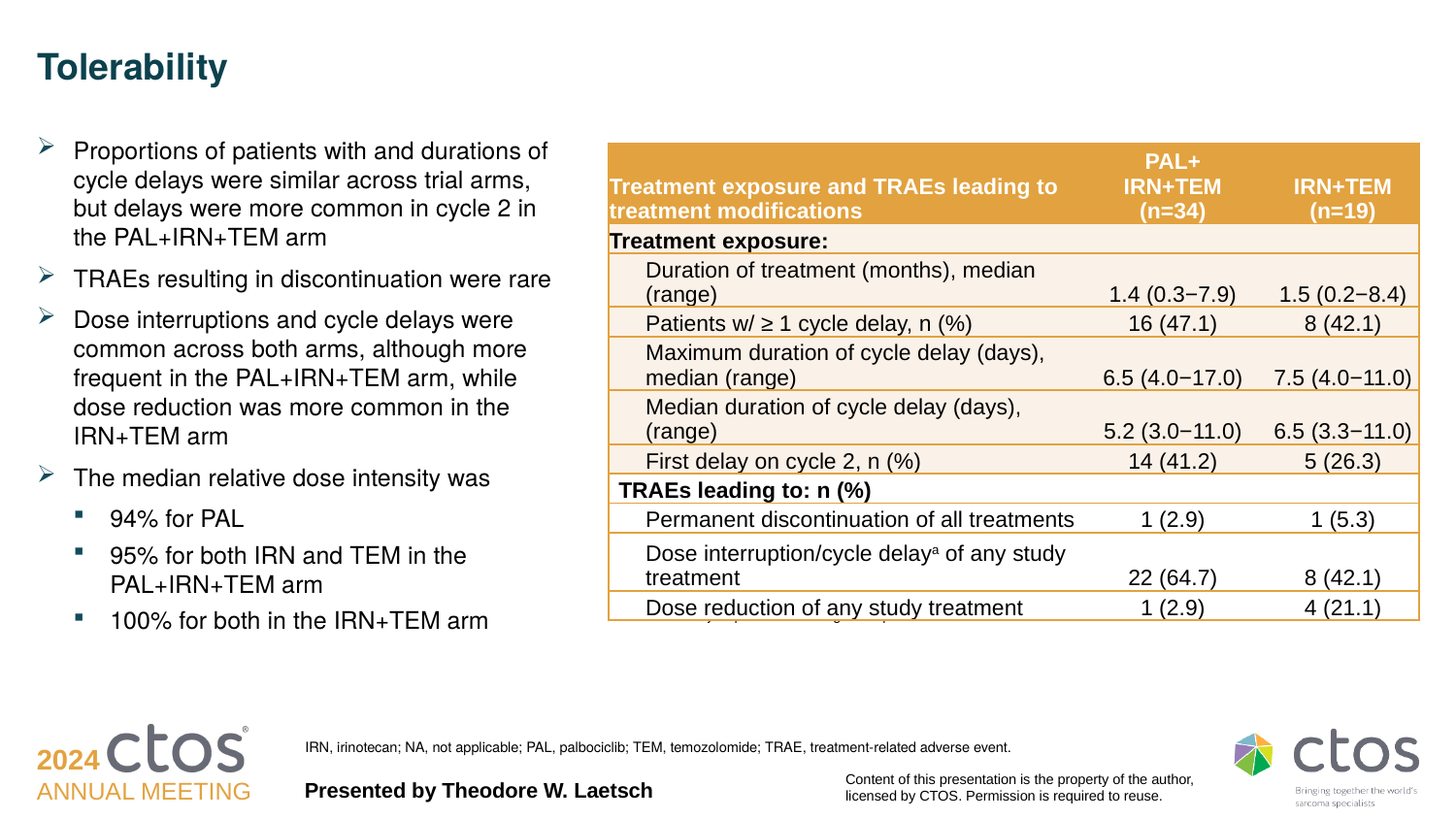

# Tolerability
Proportions of patients with and durations of cycle delays were similar across trial arms, but delays were more common in cycle 2 in the PAL+IRN+TEM arm
TRAEs resulting in discontinuation were rare
Dose interruptions and cycle delays were common across both arms, although more frequent in the PAL+IRN+TEM arm, while dose reduction was more common in the IRN+TEM arm
The median relative dose intensity was
94% for PAL
95% for both IRN and TEM in the PAL+IRN+TEM arm
100% for both in the IRN+TEM arm
| Treatment exposure and TRAEs leading to treatment modifications | PAL+ IRN+TEM (n=34) | IRN+TEM (n=19) |
| --- | --- | --- |
| Treatment exposure: |  |  |
| Duration of treatment (months), median (range) | 1.4 (0.3−7.9) | 1.5 (0.2−8.4) |
| Patients w/ ≥ 1 cycle delay, n (%) | 16 (47.1) | 8 (42.1) |
| Maximum duration of cycle delay (days), median (range) | 6.5 (4.0−17.0) | 7.5 (4.0−11.0) |
| Median duration of cycle delay (days), (range) | 5.2 (3.0−11.0) | 6.5 (3.3−11.0) |
| First delay on cycle 2, n (%) | 14 (41.2) | 5 (26.3) |
| TRAEs leading to: n (%) |  |  |
| Permanent discontinuation of all treatments | 1 (2.9) | 1 (5.3) |
| Dose interruption/cycle delaya of any study treatment | 22 (64.7) | 8 (42.1) |
| Dose reduction of any study treatment | 1 (2.9) | 4 (21.1) |
a Includes intracycle palbociclib dosing interruptions.
IRN, irinotecan; NA, not applicable; PAL, palbociclib; TEM, temozolomide; TRAE, treatment-related adverse event.